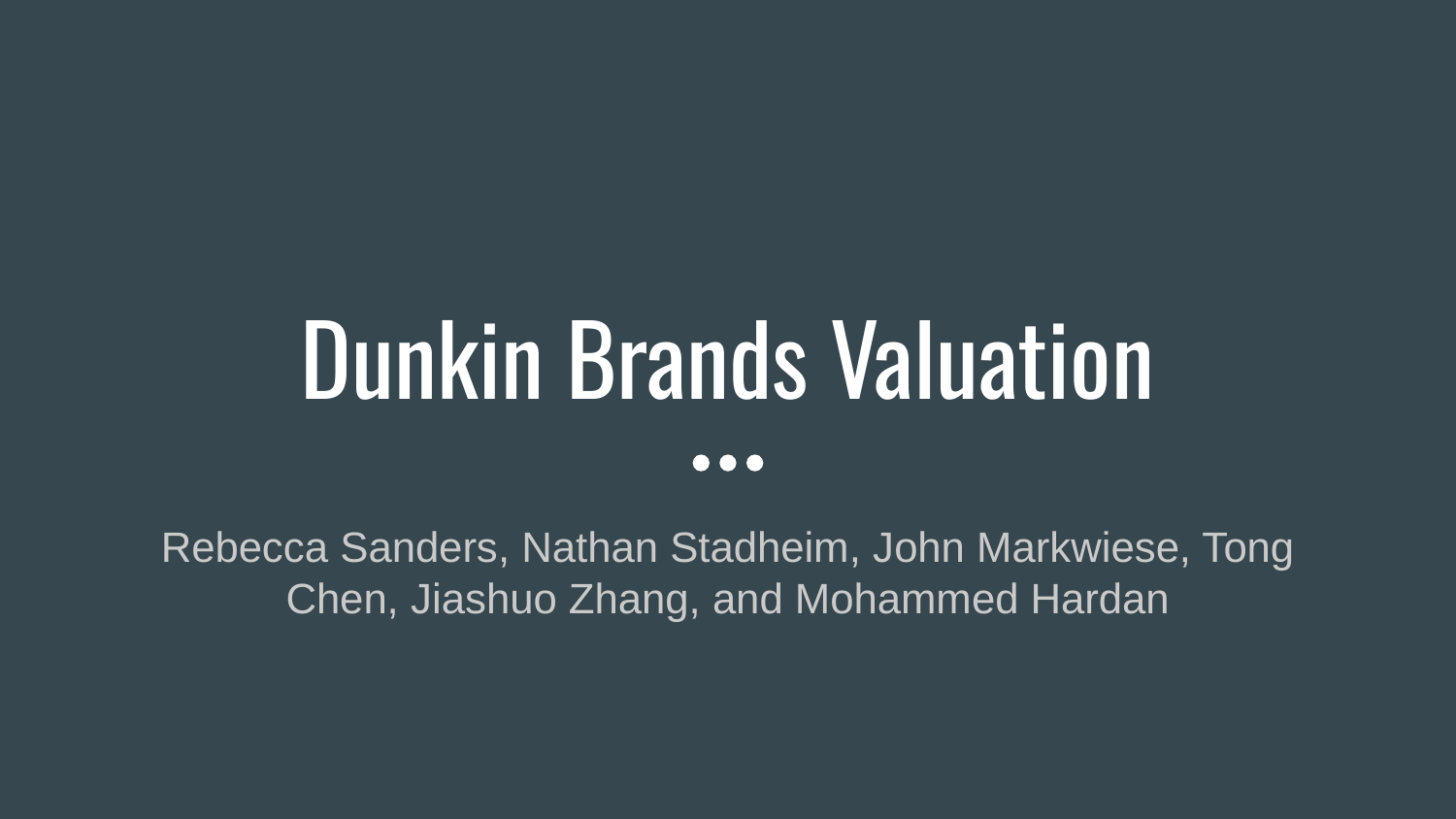

# Dunkin Brands Valuation
Rebecca Sanders, Nathan Stadheim, John Markwiese, Tong Chen, Jiashuo Zhang, and Mohammed Hardan